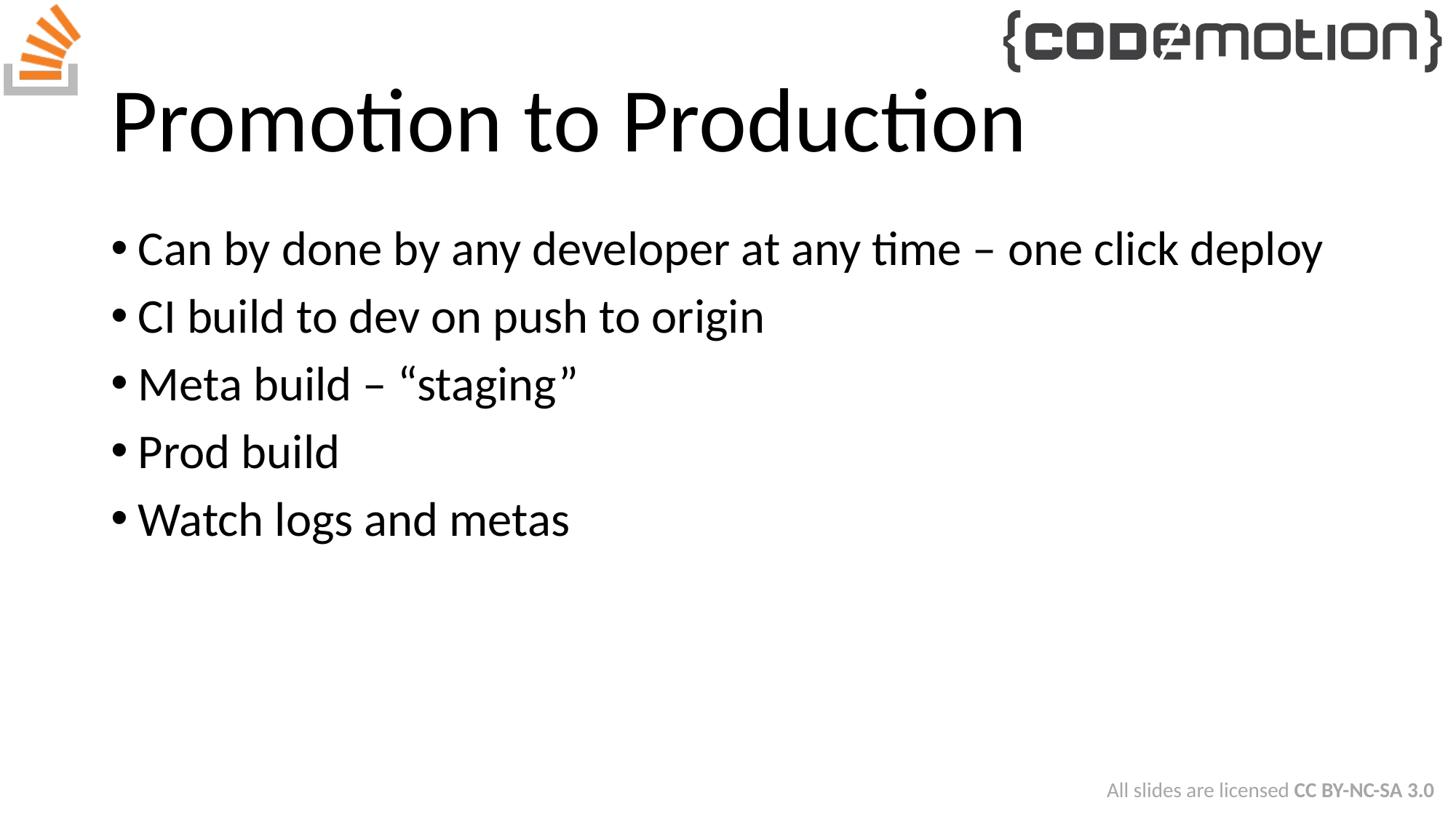

# Promotion to Production
Can by done by any developer at any time – one click deploy
CI build to dev on push to origin
Meta build – “staging”
Prod build
Watch logs and metas